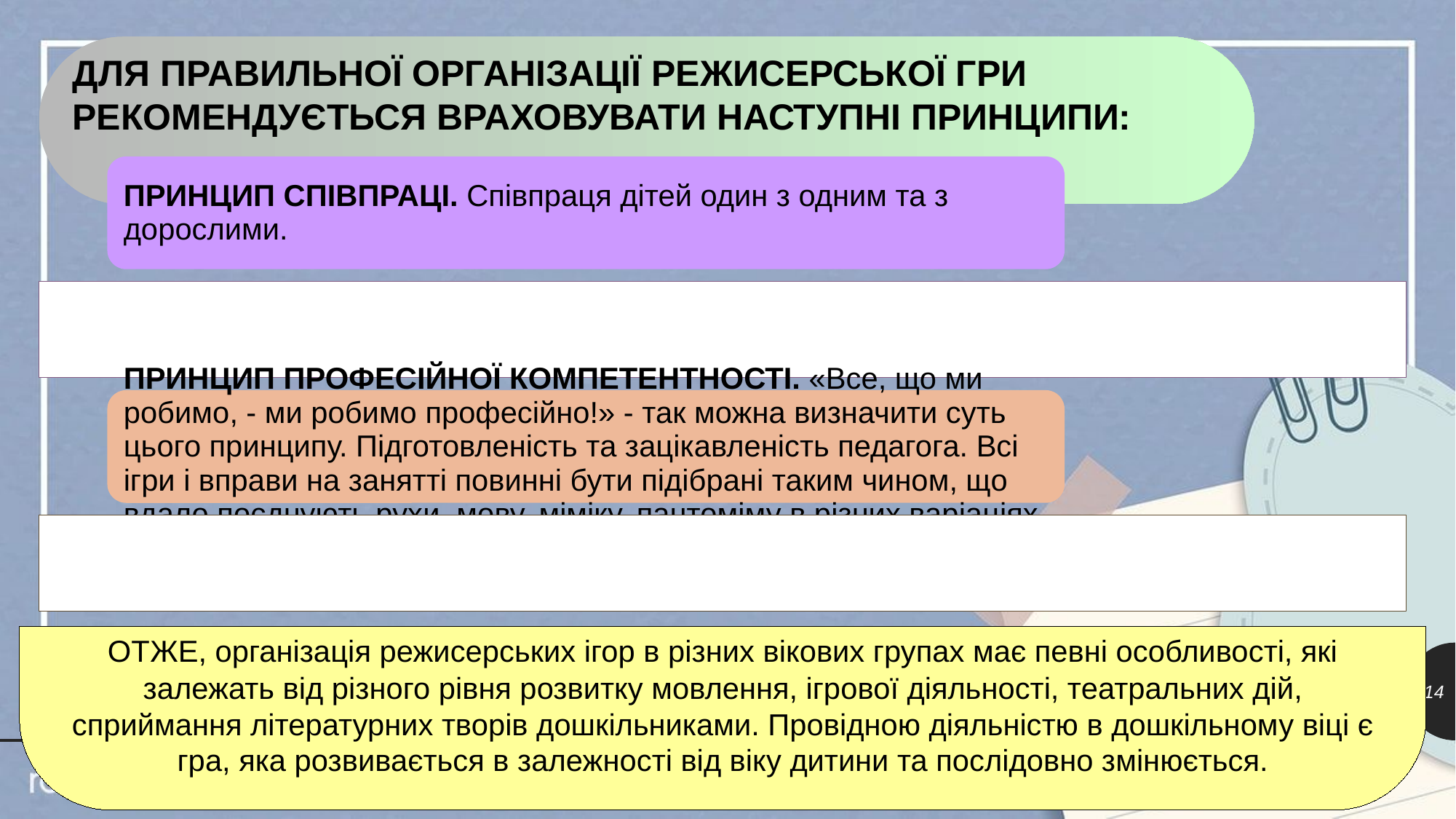

ДЛЯ ПРАВИЛЬНОЇ ОРГАНІЗАЦІЇ РЕЖИСЕРСЬКОЇ ГРИ РЕКОМЕНДУЄТЬСЯ ВРАХОВУВАТИ НАСТУПНІ ПРИНЦИПИ:
ПРИНЦИП СПІВПРАЦІ. Співпраця дітей один з одним та з дорослими.
ПРИНЦИП ПРОФЕСІЙНОЇ КОМПЕТЕНТНОСТІ. «Все, що ми робимо, - ми робимо професійно!» - так можна визначити суть цього принципу. Підготовленість та зацікавленість педагога. Всі ігри і вправи на занятті повинні бути підібрані таким чином, що вдало поєднують рухи, мову, міміку, пантоміму в різних варіаціях
ОТЖЕ, організація режисерських ігор в різних вікових групах має певні особливості, які залежать від різного рівня розвитку мовлення, ігрової діяльності, театральних дій, сприймання літературних творів дошкільниками. Провідною діяльністю в дошкільному віці є гра, яка розвивається в залежності від віку дитини та послідовно змінюється.
14